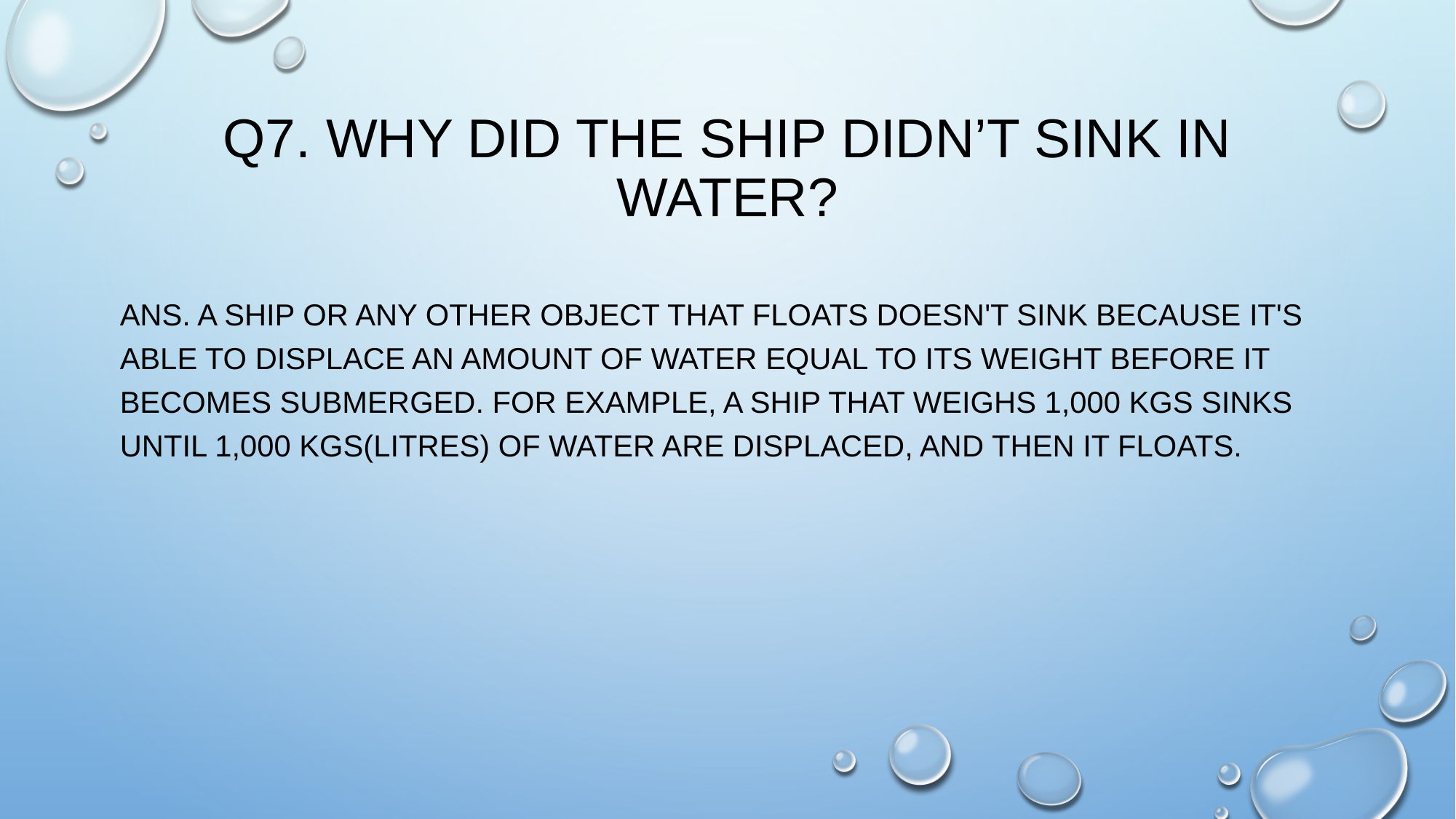

# Q7. WHY DID THE SHIP DIDN’T SINK IN WATER?
ANS. A ship or any other object that floats doesn't sink because it's able to displace an amount of water equal to its weight before it becomes submerged. For example, a ship that weighs 1,000 kgs sinks until 1,000 kgs(litres) of water are displaced, and then it floats.